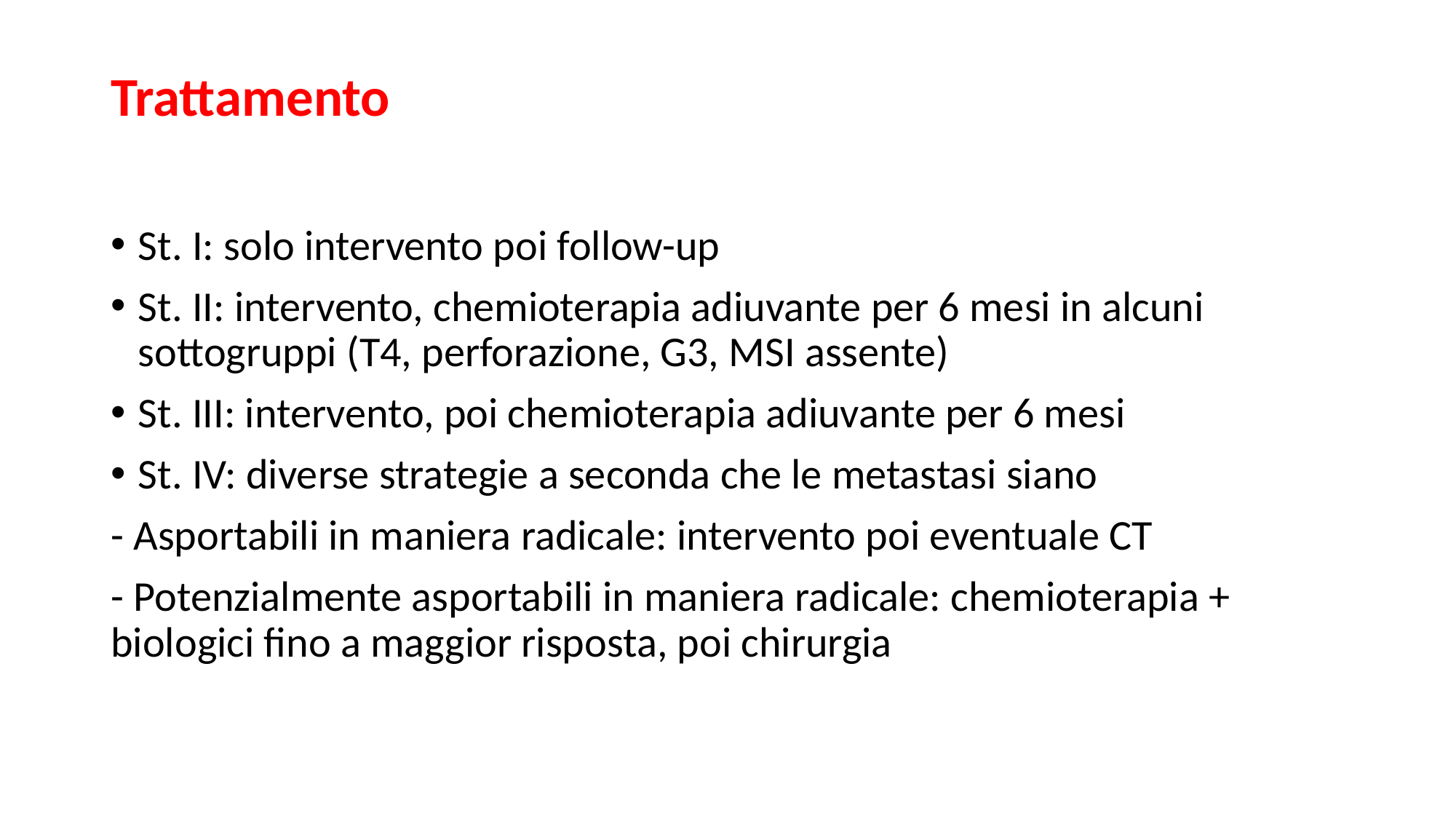

# Trattamento
St. I: solo intervento poi follow-up
St. II: intervento, chemioterapia adiuvante per 6 mesi in alcuni sottogruppi (T4, perforazione, G3, MSI assente)
St. III: intervento, poi chemioterapia adiuvante per 6 mesi
St. IV: diverse strategie a seconda che le metastasi siano
- Asportabili in maniera radicale: intervento poi eventuale CT
- Potenzialmente asportabili in maniera radicale: chemioterapia + biologici fino a maggior risposta, poi chirurgia